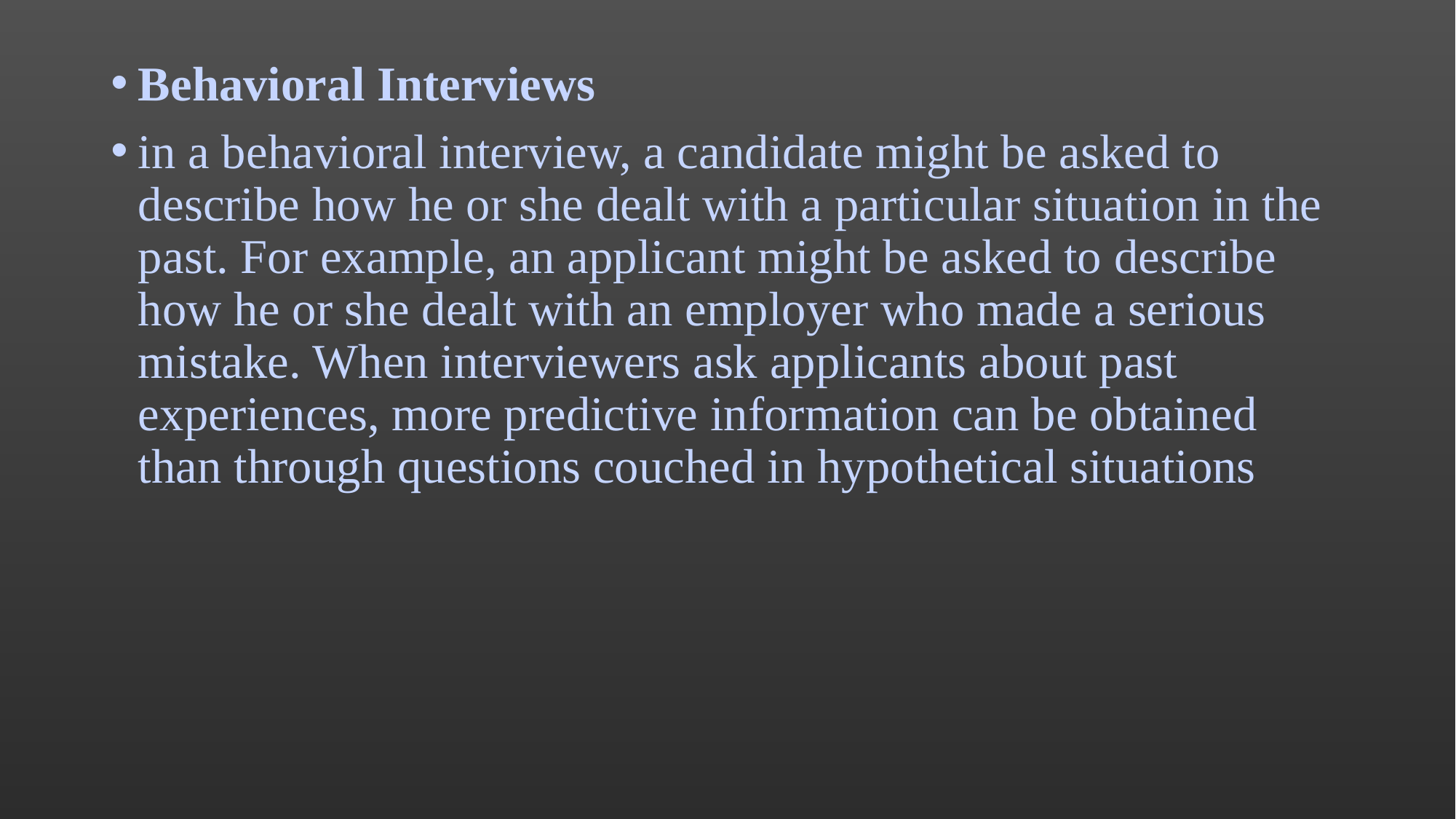

Behavioral Interviews
in a behavioral interview, a candidate might be asked to describe how he or she dealt with a particular situation in the past. For example, an applicant might be asked to describe how he or she dealt with an employer who made a serious mistake. When interviewers ask applicants about past experiences, more predictive information can be obtained than through questions couched in hypothetical situations